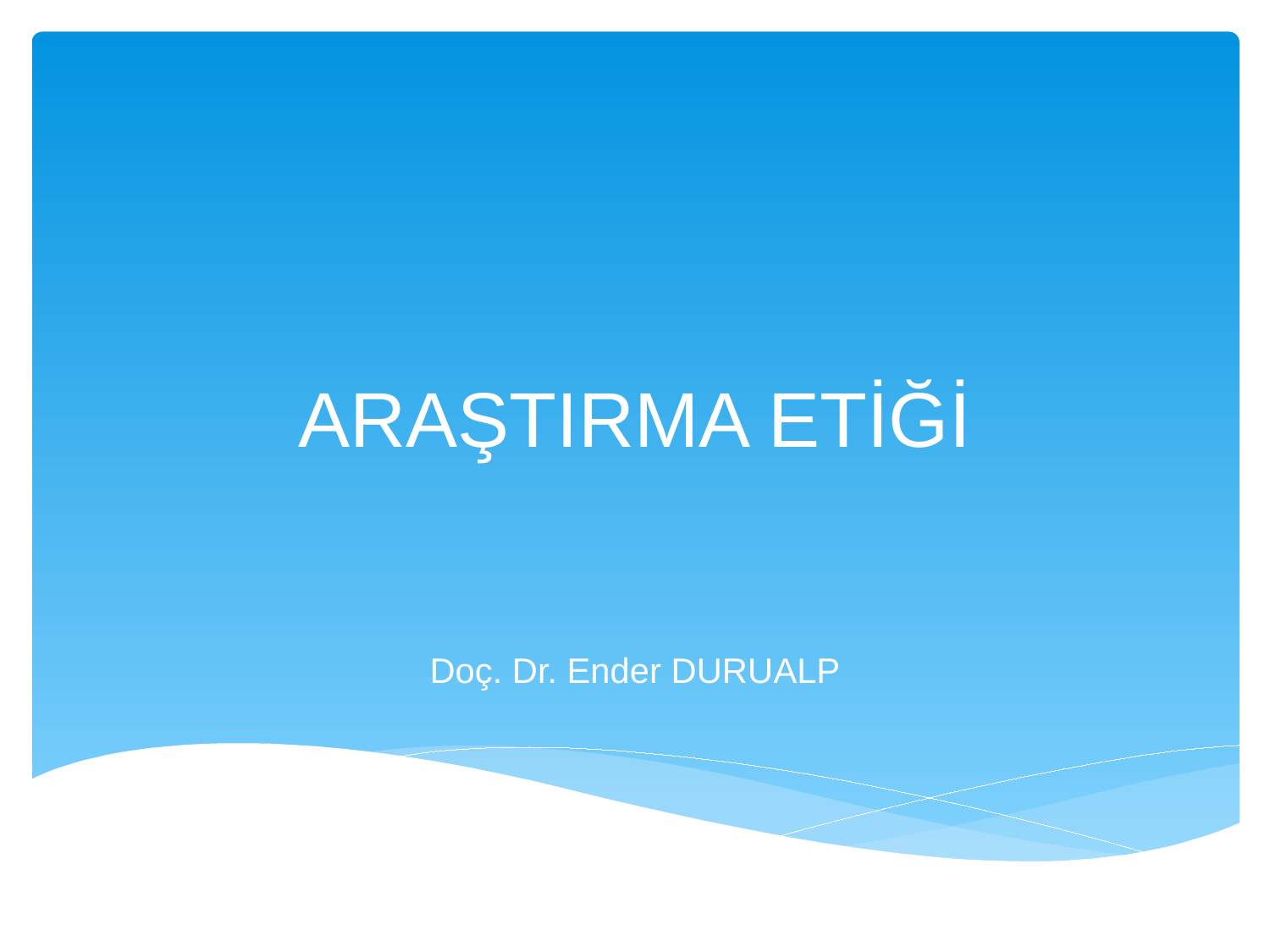

# ARAŞTIRMA ETİĞİ

Doç. Dr. Ender DURUALP